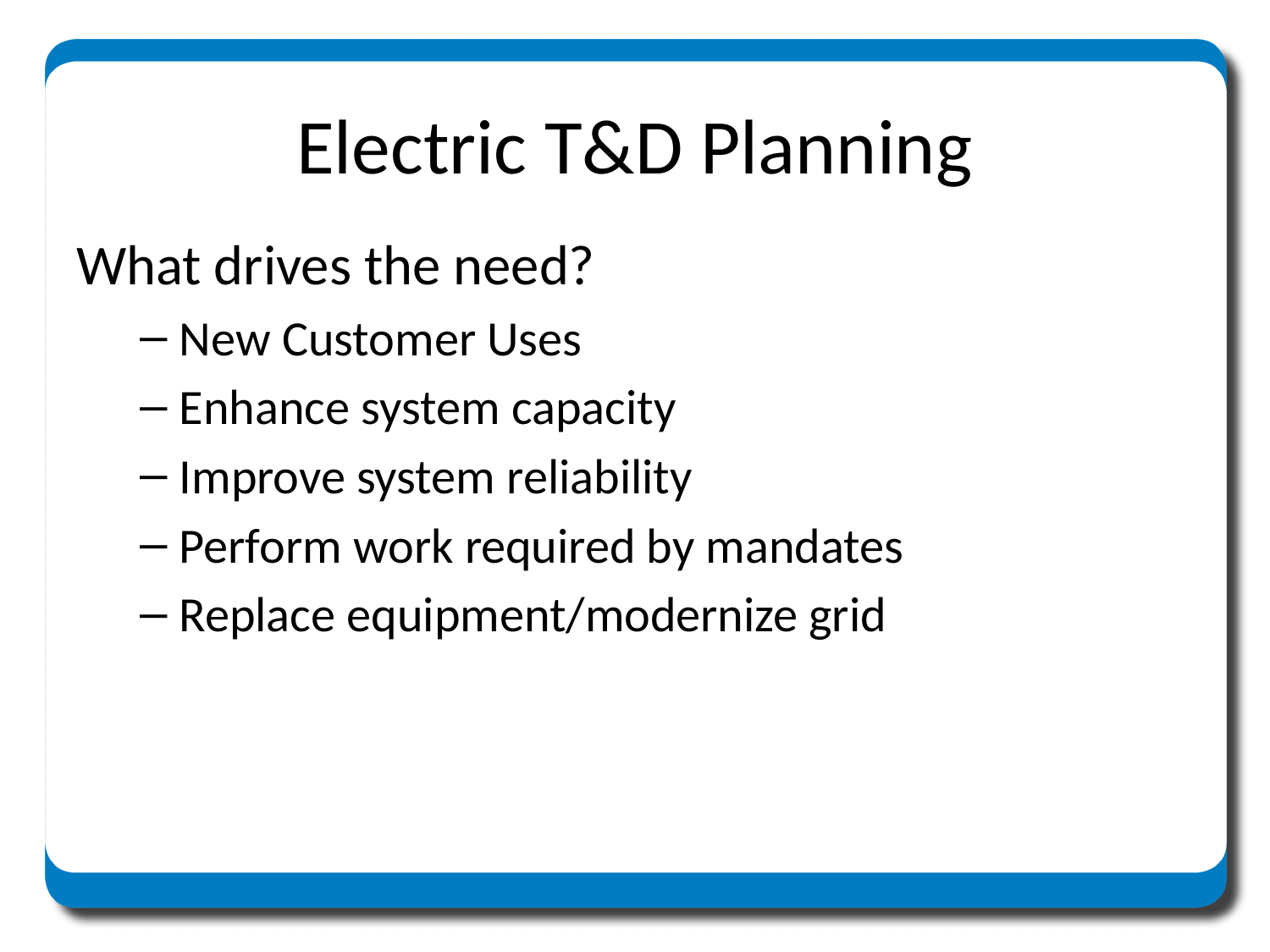

# Electric T&D Planning
What drives the need?
New Customer Uses
Enhance system capacity
Improve system reliability
Perform work required by mandates
Replace equipment/modernize grid